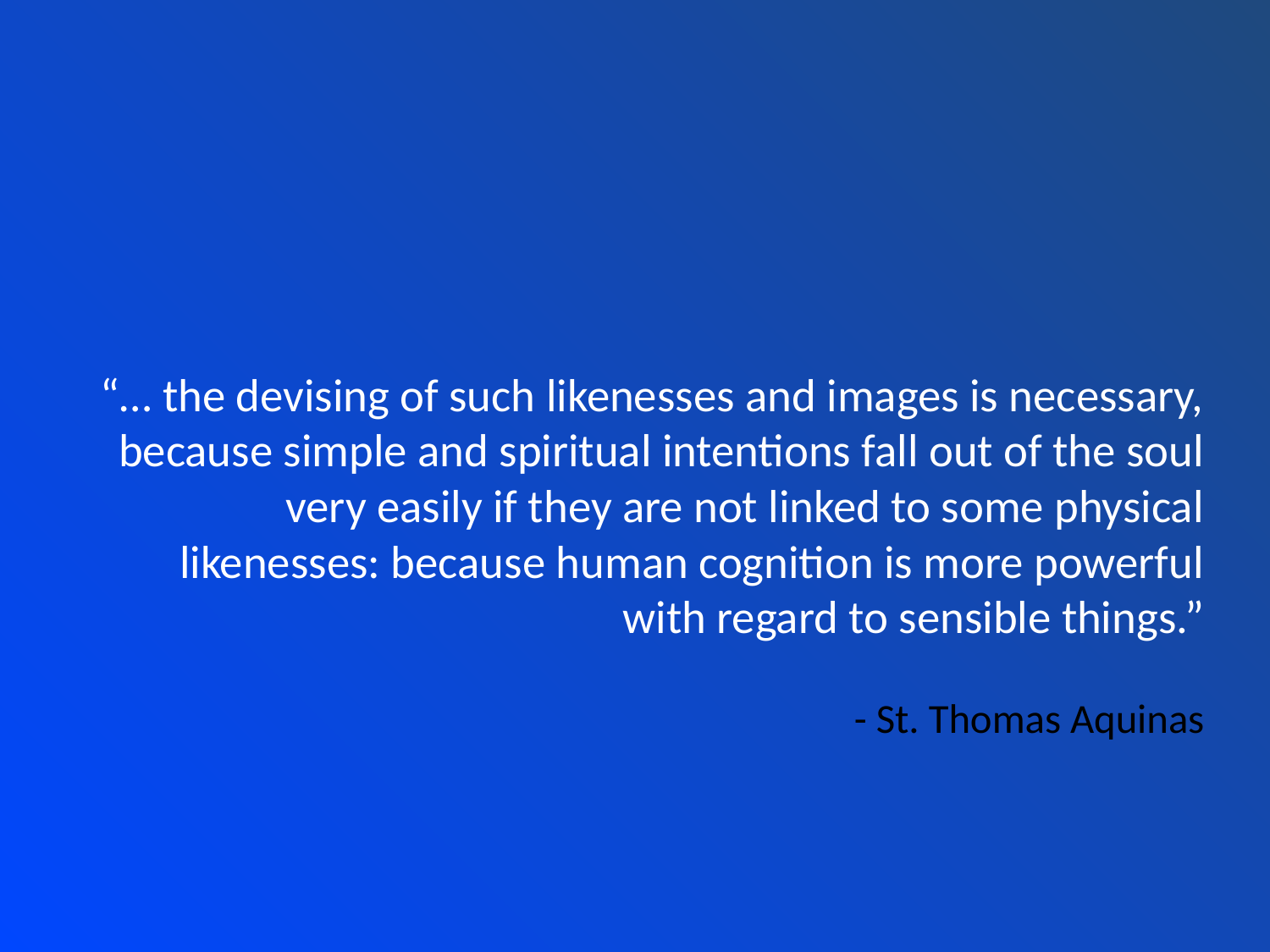

# “… the devising of such likenesses and images is necessary, because simple and spiritual intentions fall out of the soul very easily if they are not linked to some physical likenesses: because human cognition is more powerful with regard to sensible things.” - St. Thomas Aquinas